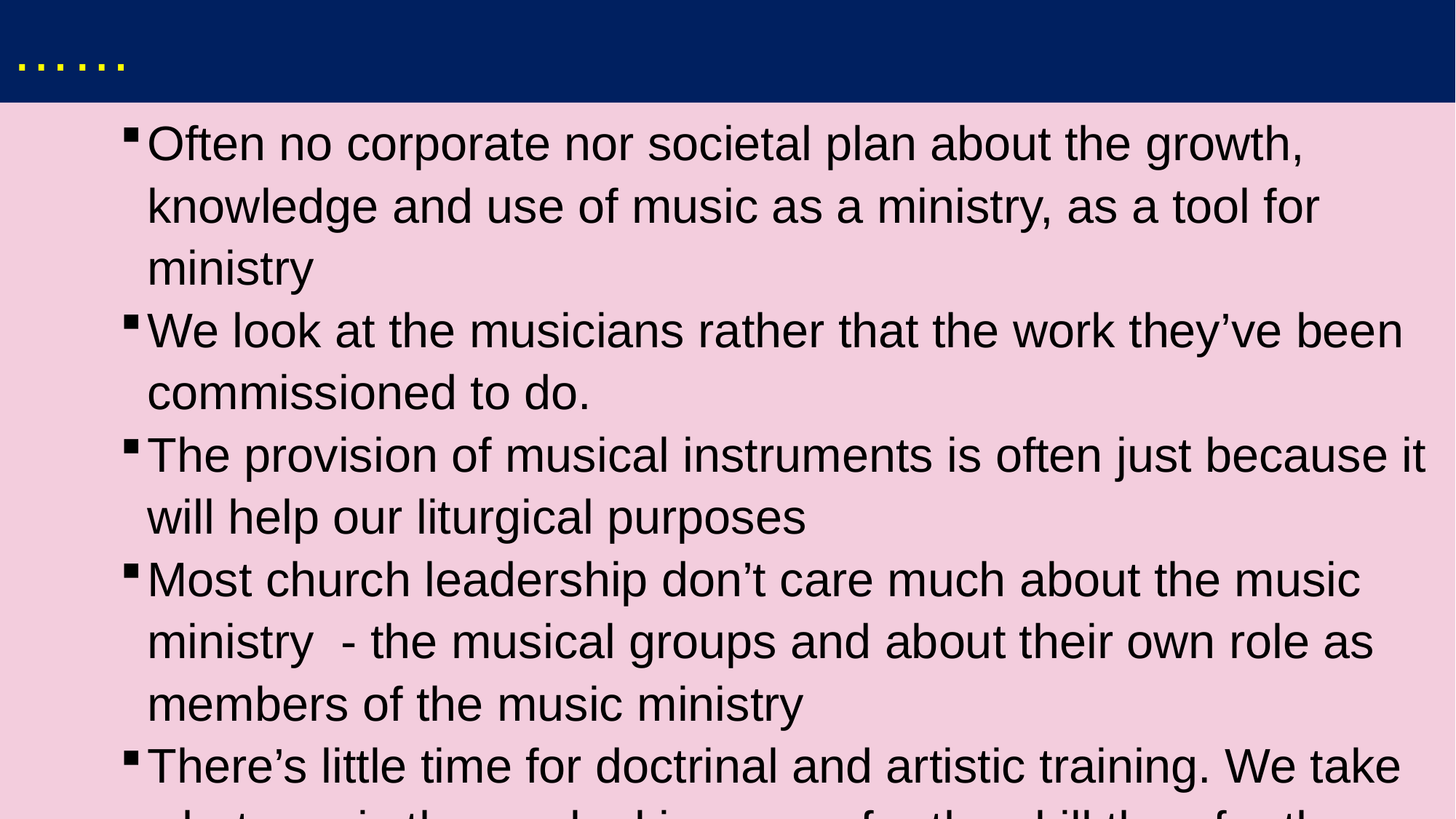

# ……
Often no corporate nor societal plan about the growth, knowledge and use of music as a ministry, as a tool for ministry
We look at the musicians rather that the work they’ve been commissioned to do.
The provision of musical instruments is often just because it will help our liturgical purposes
Most church leadership don’t care much about the music ministry  - the musical groups and about their own role as members of the music ministry
There’s little time for doctrinal and artistic training. We take whatever is there – looking more for the skill than for the doctrinal or devotional underpinning!